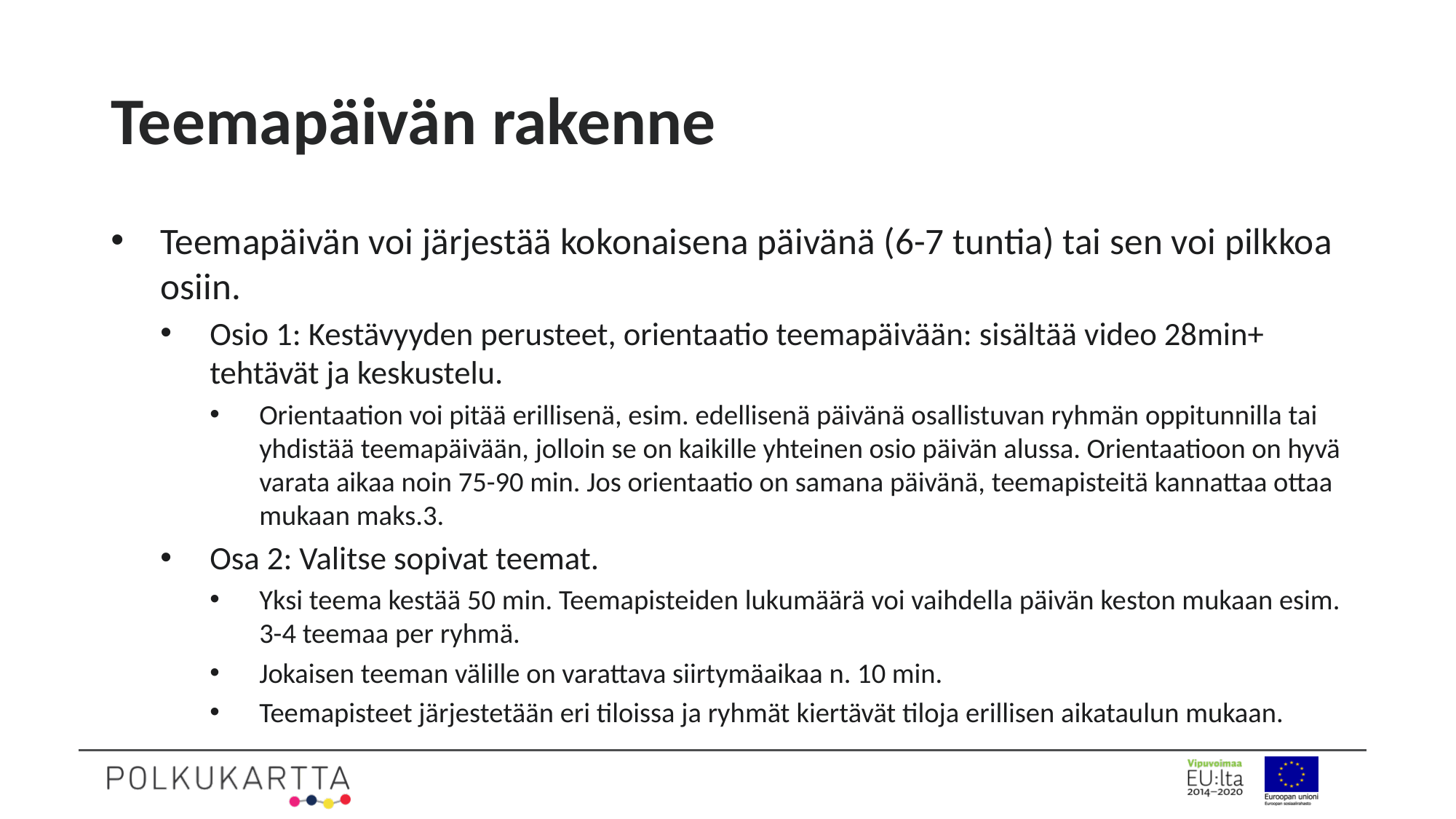

# Teemapäivän rakenne
Teemapäivän voi järjestää kokonaisena päivänä (6-7 tuntia) tai sen voi pilkkoa osiin.
Osio 1: Kestävyyden perusteet, orientaatio teemapäivään: sisältää video 28min+ tehtävät ja keskustelu.
Orientaation voi pitää erillisenä, esim. edellisenä päivänä osallistuvan ryhmän oppitunnilla tai yhdistää teemapäivään, jolloin se on kaikille yhteinen osio päivän alussa. Orientaatioon on hyvä varata aikaa noin 75-90 min. Jos orientaatio on samana päivänä, teemapisteitä kannattaa ottaa mukaan maks.3.
Osa 2: Valitse sopivat teemat.
Yksi teema kestää 50 min. Teemapisteiden lukumäärä voi vaihdella päivän keston mukaan esim. 3-4 teemaa per ryhmä.
Jokaisen teeman välille on varattava siirtymäaikaa n. 10 min.
Teemapisteet järjestetään eri tiloissa ja ryhmät kiertävät tiloja erillisen aikataulun mukaan.